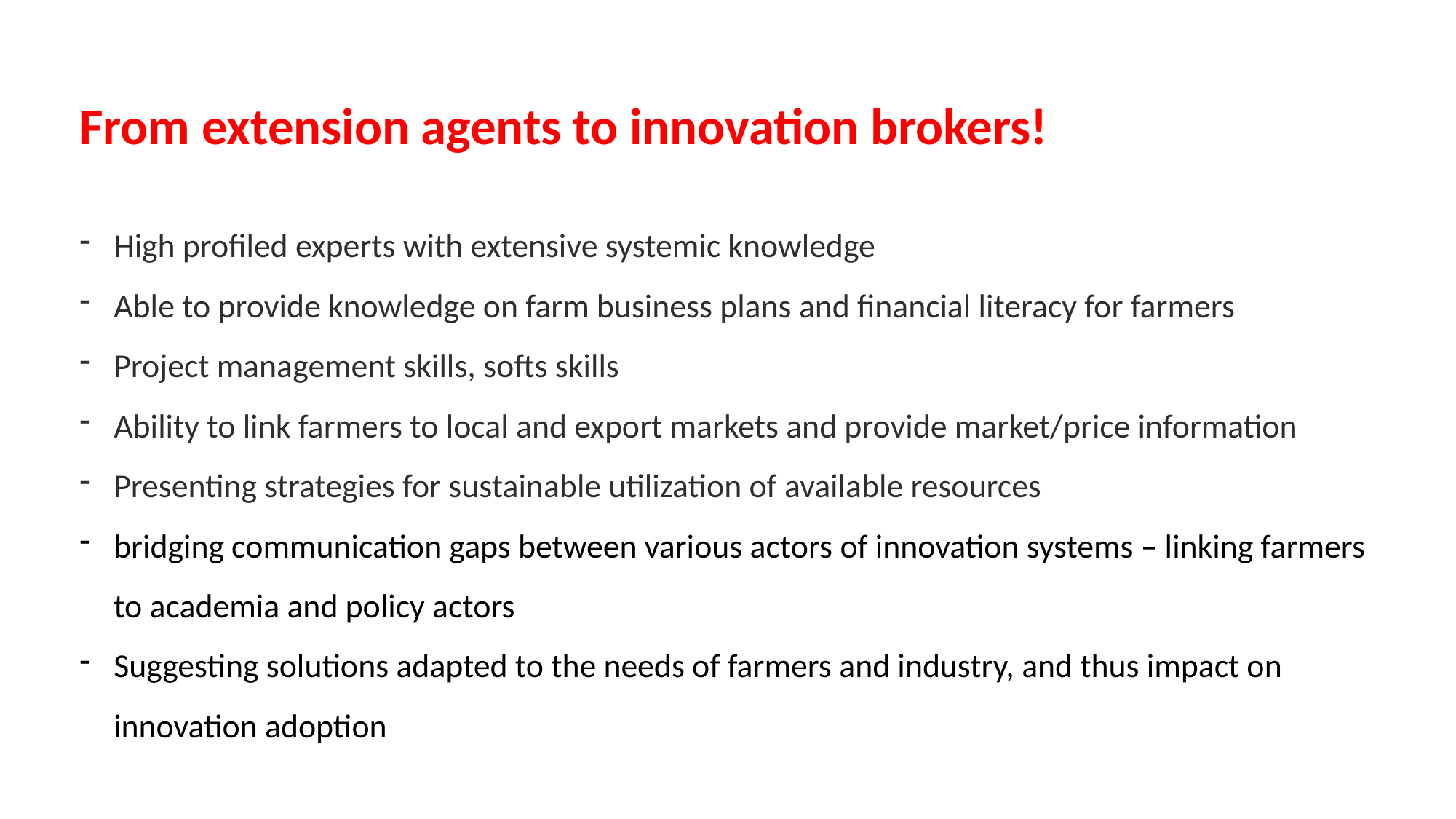

From extension agents to innovation brokers!

High profiled experts with extensive systemic knowledge
Able to provide knowledge on farm business plans and financial literacy for farmers
Project management skills, softs skills
Ability to link farmers to local and export markets and provide market/price information
Presenting strategies for sustainable utilization of available resources
bridging communication gaps between various actors of innovation systems – linking farmers to academia and policy actors
Suggesting solutions adapted to the needs of farmers and industry, and thus impact on innovation adoption